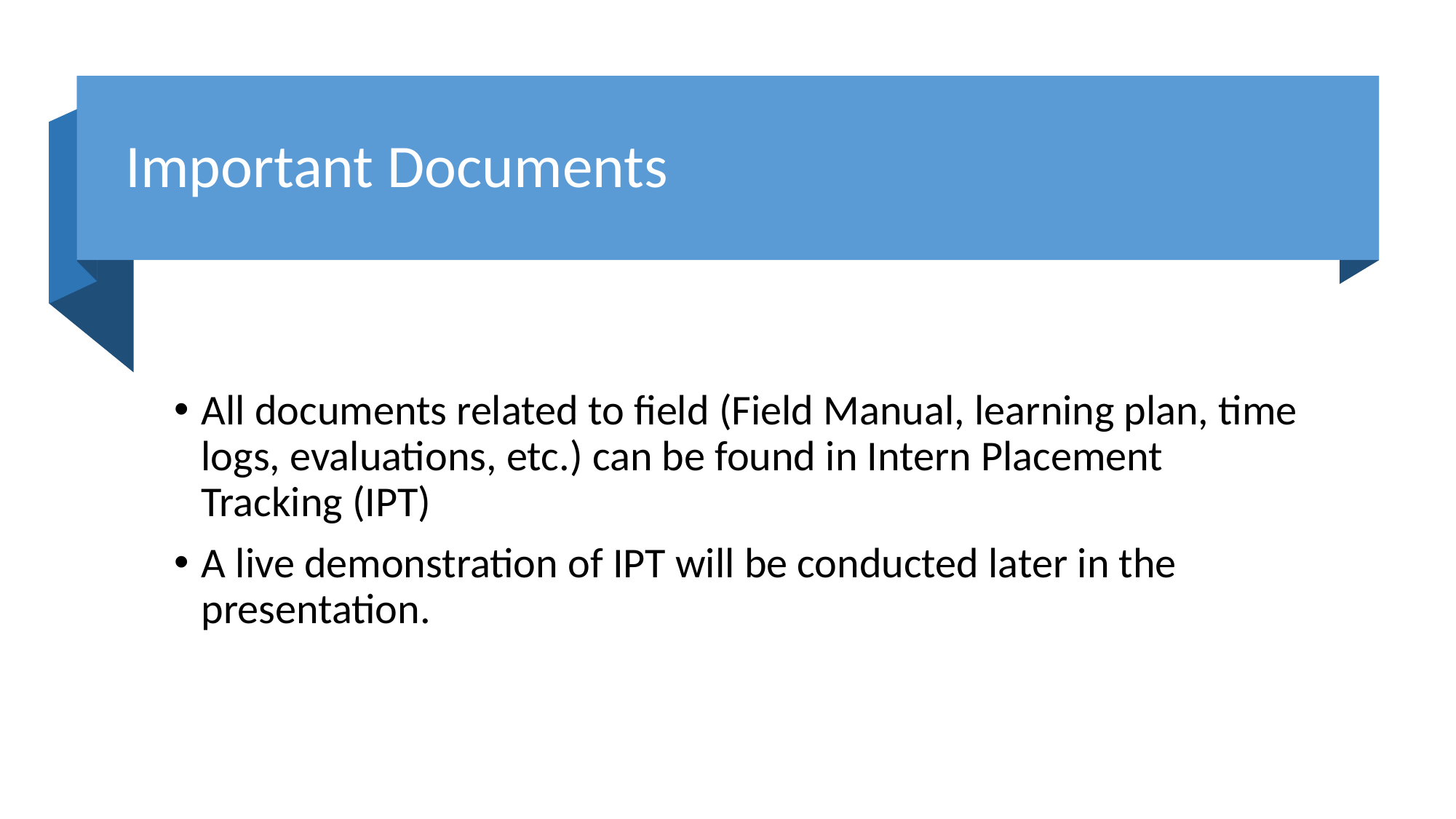

# Important Documents

All documents related to field (Field Manual, learning plan, time logs, evaluations, etc.) can be found in Intern Placement Tracking (IPT)
A live demonstration of IPT will be conducted later in the presentation.